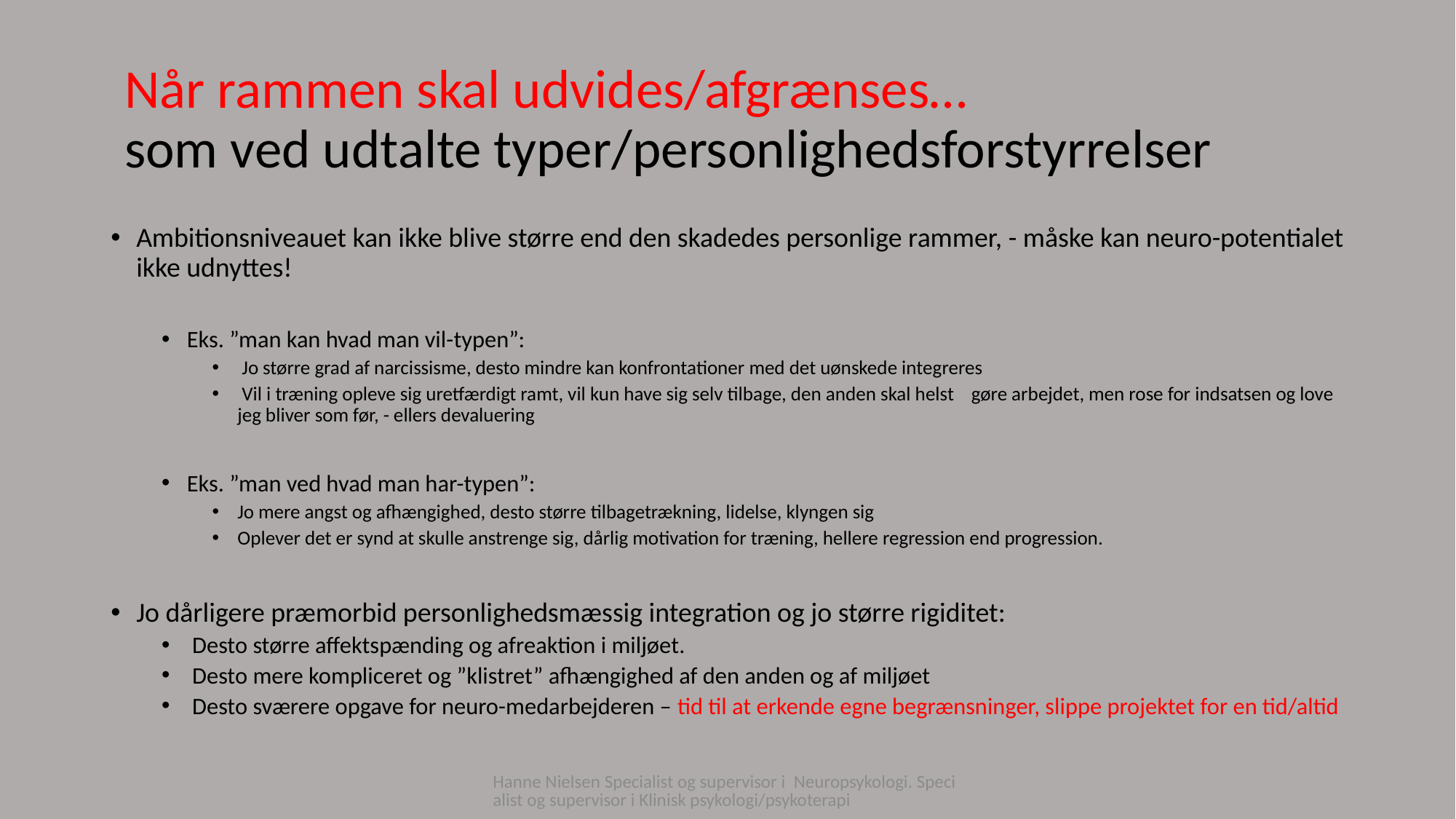

# Når rammen skal udvides/afgrænses… som ved udtalte typer/personlighedsforstyrrelser
Ambitionsniveauet kan ikke blive større end den skadedes personlige rammer, - måske kan neuro-potentialet ikke udnyttes!

Eks. ”man kan hvad man vil-typen”:
 Jo større grad af narcissisme, desto mindre kan konfrontationer med det uønskede integreres
 Vil i træning opleve sig uretfærdigt ramt, vil kun have sig selv tilbage, den anden skal helst    gøre arbejdet, men rose for indsatsen og love jeg bliver som før, - ellers devaluering

Eks. ”man ved hvad man har-typen”:
Jo mere angst og afhængighed, desto større tilbagetrækning, lidelse, klyngen sig
Oplever det er synd at skulle anstrenge sig, dårlig motivation for træning, hellere regression end progression.

Jo dårligere præmorbid personlighedsmæssig integration og jo større rigiditet:
 Desto større affektspænding og afreaktion i miljøet.
 Desto mere kompliceret og ”klistret” afhængighed af den anden og af miljøet
 Desto sværere opgave for neuro-medarbejderen – tid til at erkende egne begrænsninger, slippe projektet for en tid/altid

Hanne Nielsen Specialist og supervisor i  Neuropsykologi. Specialist og supervisor i Klinisk psykologi/psykoterapi